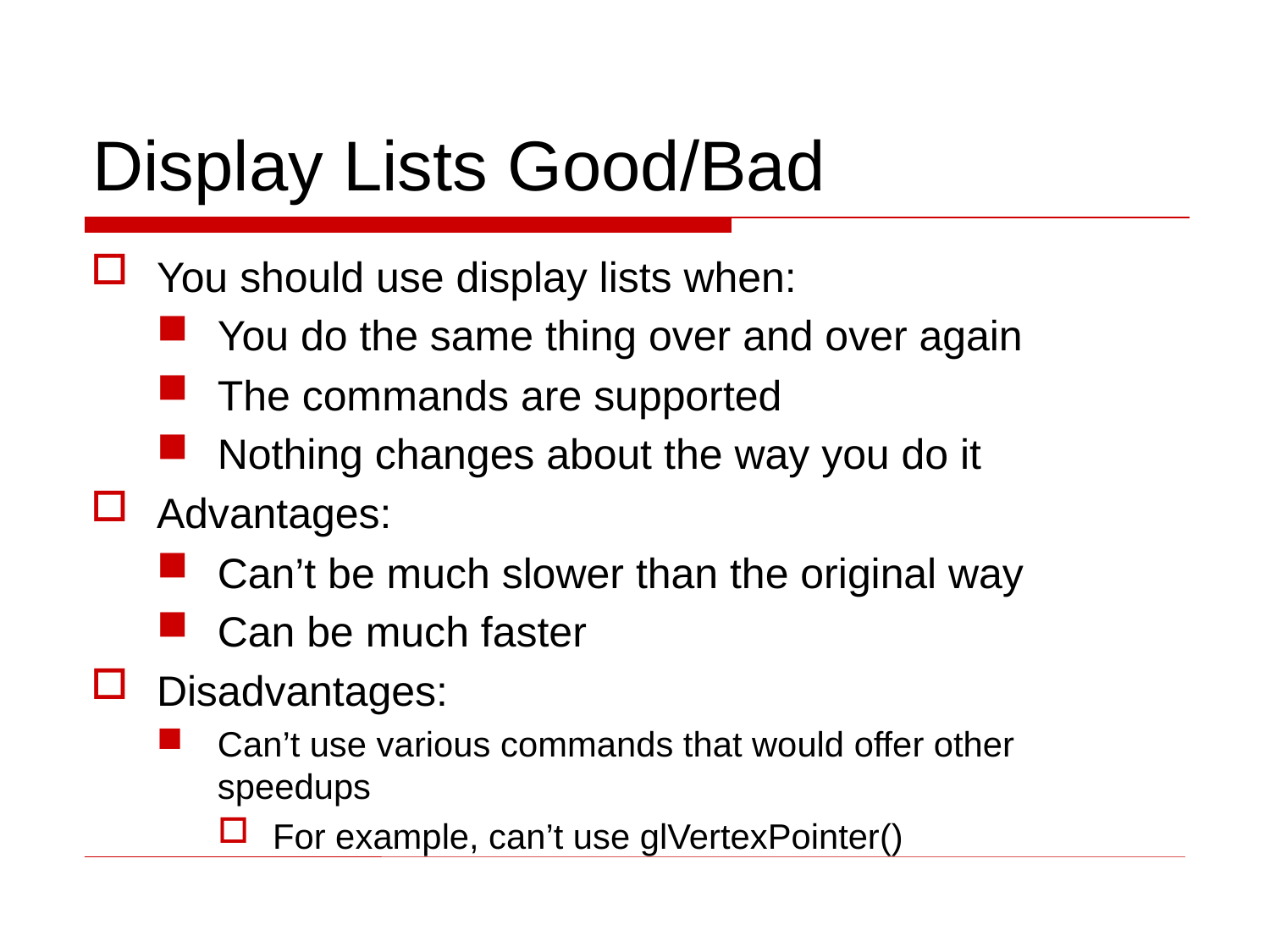

# Display Lists Good/Bad
You should use display lists when:
You do the same thing over and over again
The commands are supported
Nothing changes about the way you do it
Advantages:
Can’t be much slower than the original way
Can be much faster
Disadvantages:
Can’t use various commands that would offer other speedups
For example, can’t use glVertexPointer()